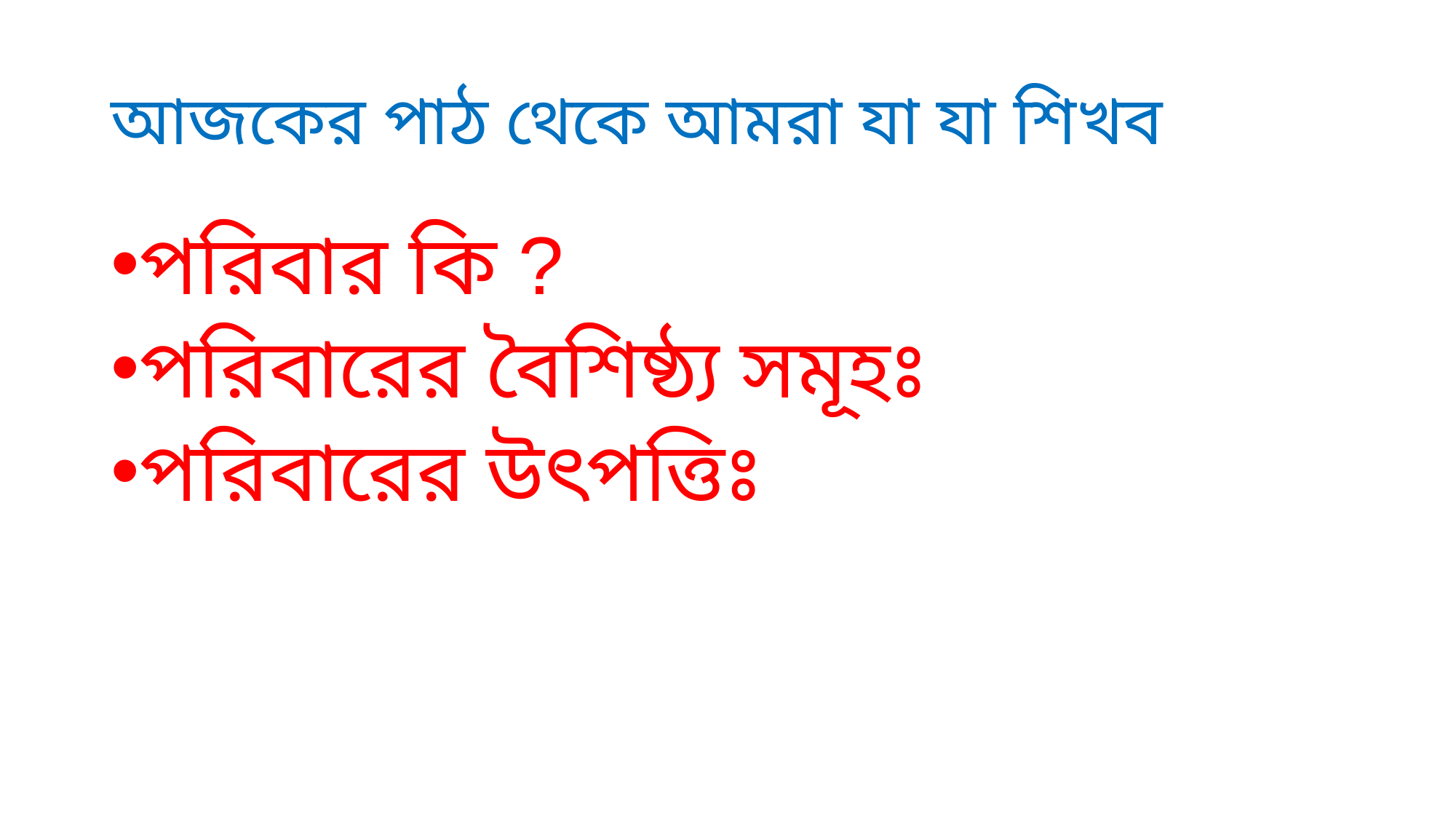

# আজকের পাঠ থেকে আমরা যা যা শিখব
পরিবার কি ?
পরিবারের বৈশিষ্ঠ্য সমূহঃ
পরিবারের উৎপত্তিঃ